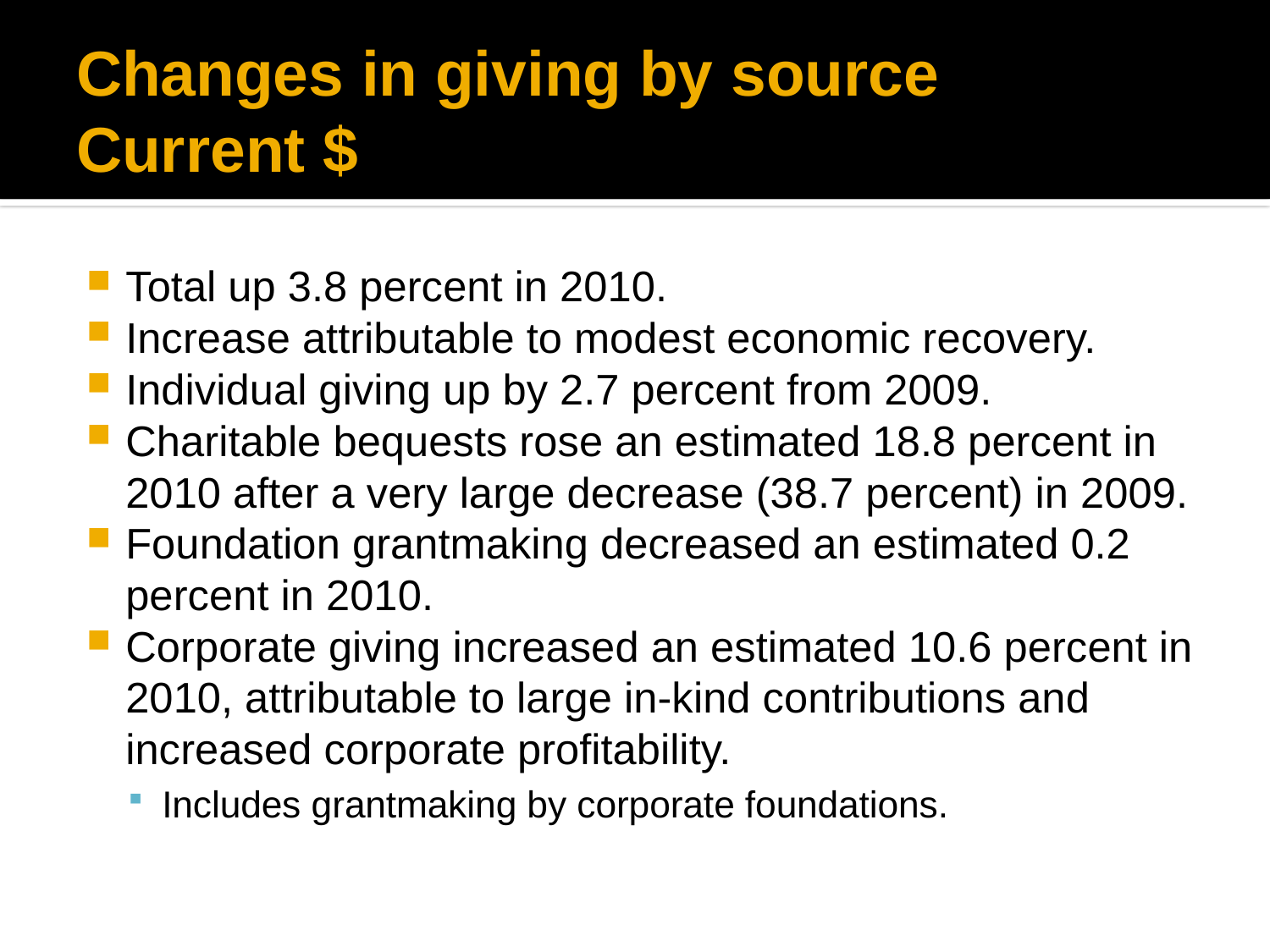

# Changes in giving by source Current $
Total up 3.8 percent in 2010.
Increase attributable to modest economic recovery.
Individual giving up by 2.7 percent from 2009.
Charitable bequests rose an estimated 18.8 percent in 2010 after a very large decrease (38.7 percent) in 2009.
Foundation grantmaking decreased an estimated 0.2 percent in 2010.
Corporate giving increased an estimated 10.6 percent in 2010, attributable to large in-kind contributions and increased corporate profitability.
Includes grantmaking by corporate foundations.